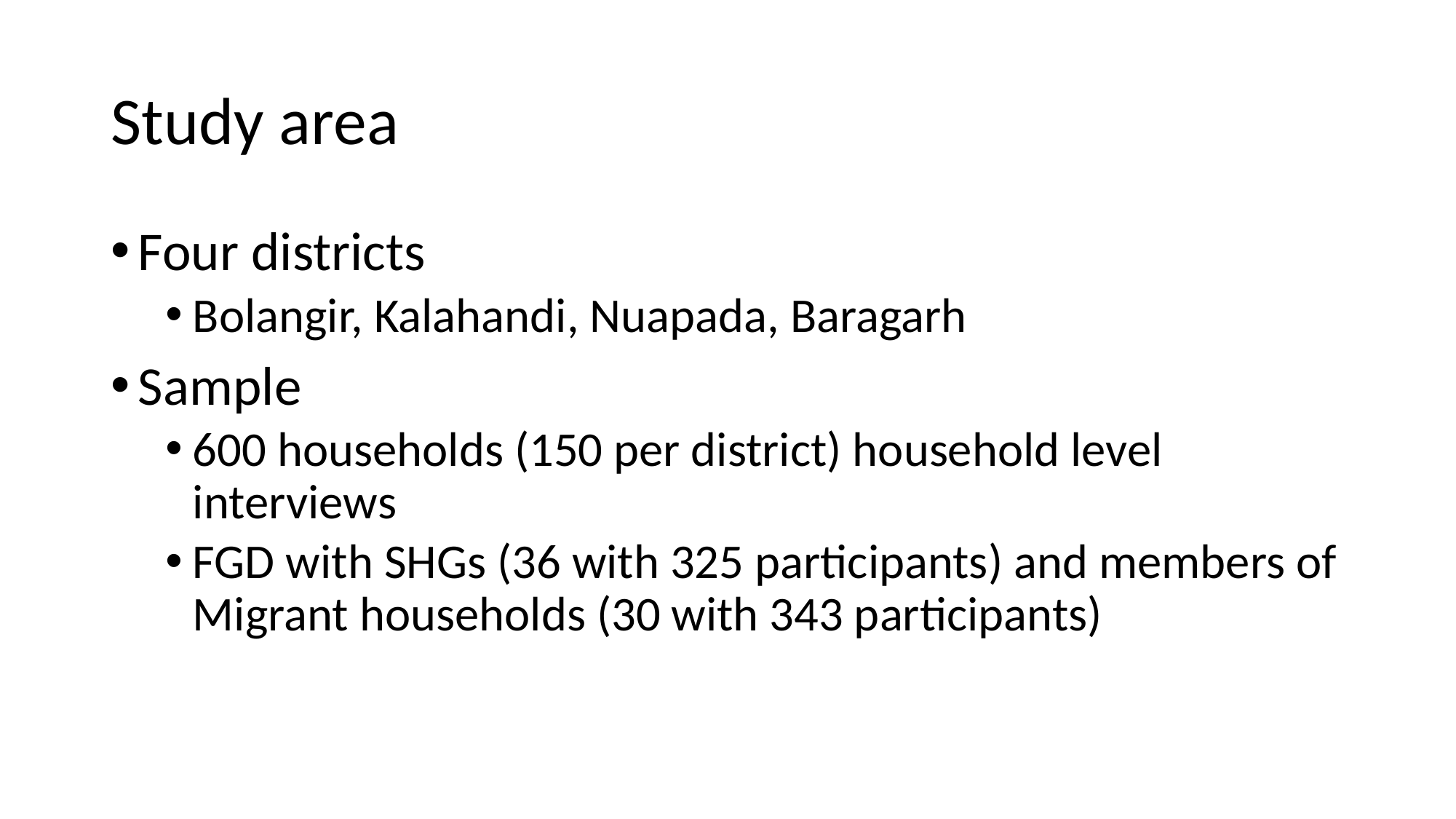

# Study area
Four districts
Bolangir, Kalahandi, Nuapada, Baragarh
Sample
600 households (150 per district) household level interviews
FGD with SHGs (36 with 325 participants) and members of Migrant households (30 with 343 participants)